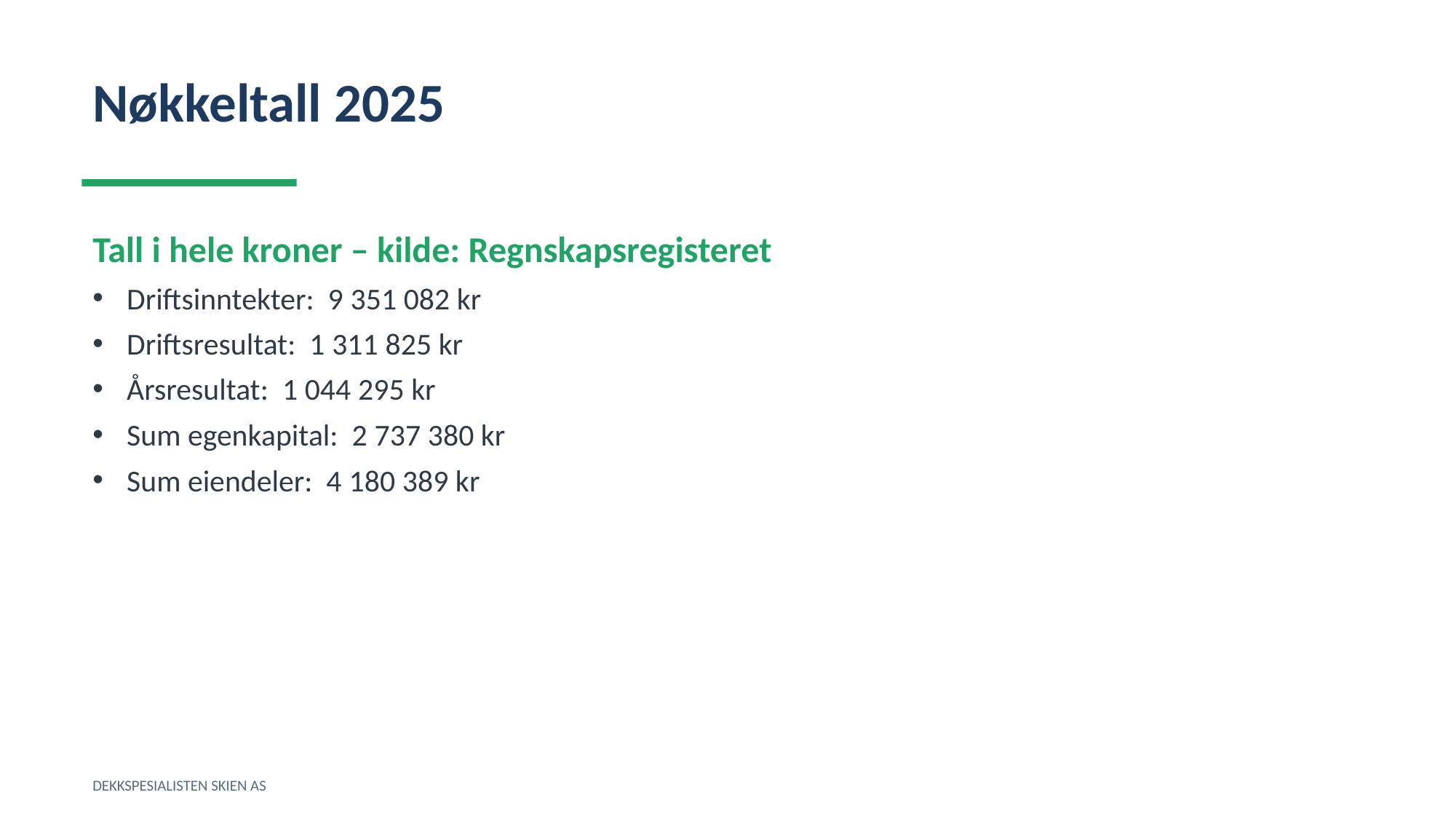

Nøkkeltall 2025

Tall i hele kroner – kilde: Regnskapsregisteret
Driftsinntekter:  9 351 082 kr
Driftsresultat:  1 311 825 kr
Årsresultat:  1 044 295 kr
Sum egenkapital:  2 737 380 kr
Sum eiendeler:  4 180 389 kr
DEKKSPESIALISTEN SKIEN AS